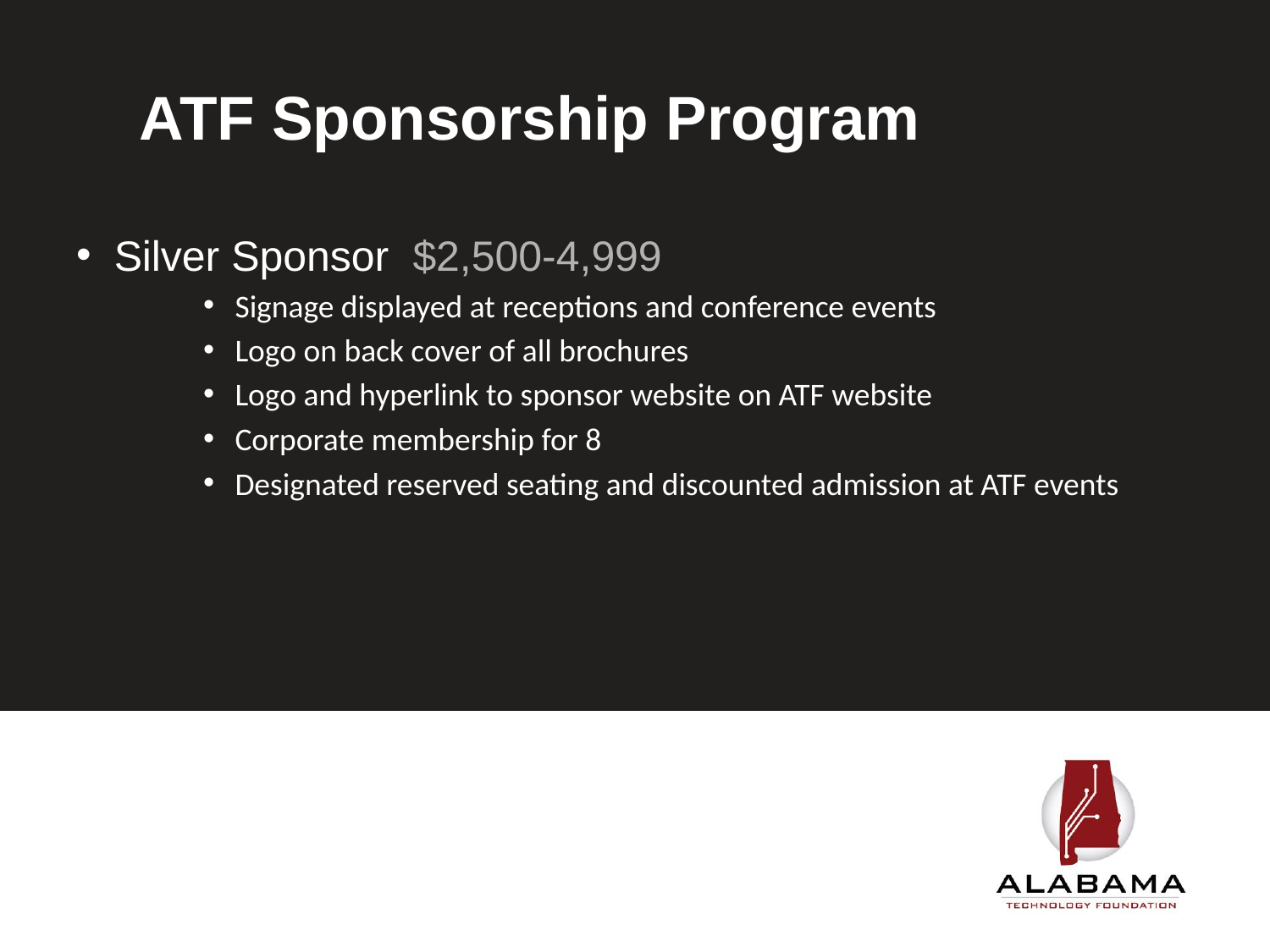

ATF Sponsorship Program
Silver Sponsor  $2,500-4,999
Signage displayed at receptions and conference events
Logo on back cover of all brochures
Logo and hyperlink to sponsor website on ATF website
Corporate membership for 8
Designated reserved seating and discounted admission at ATF events